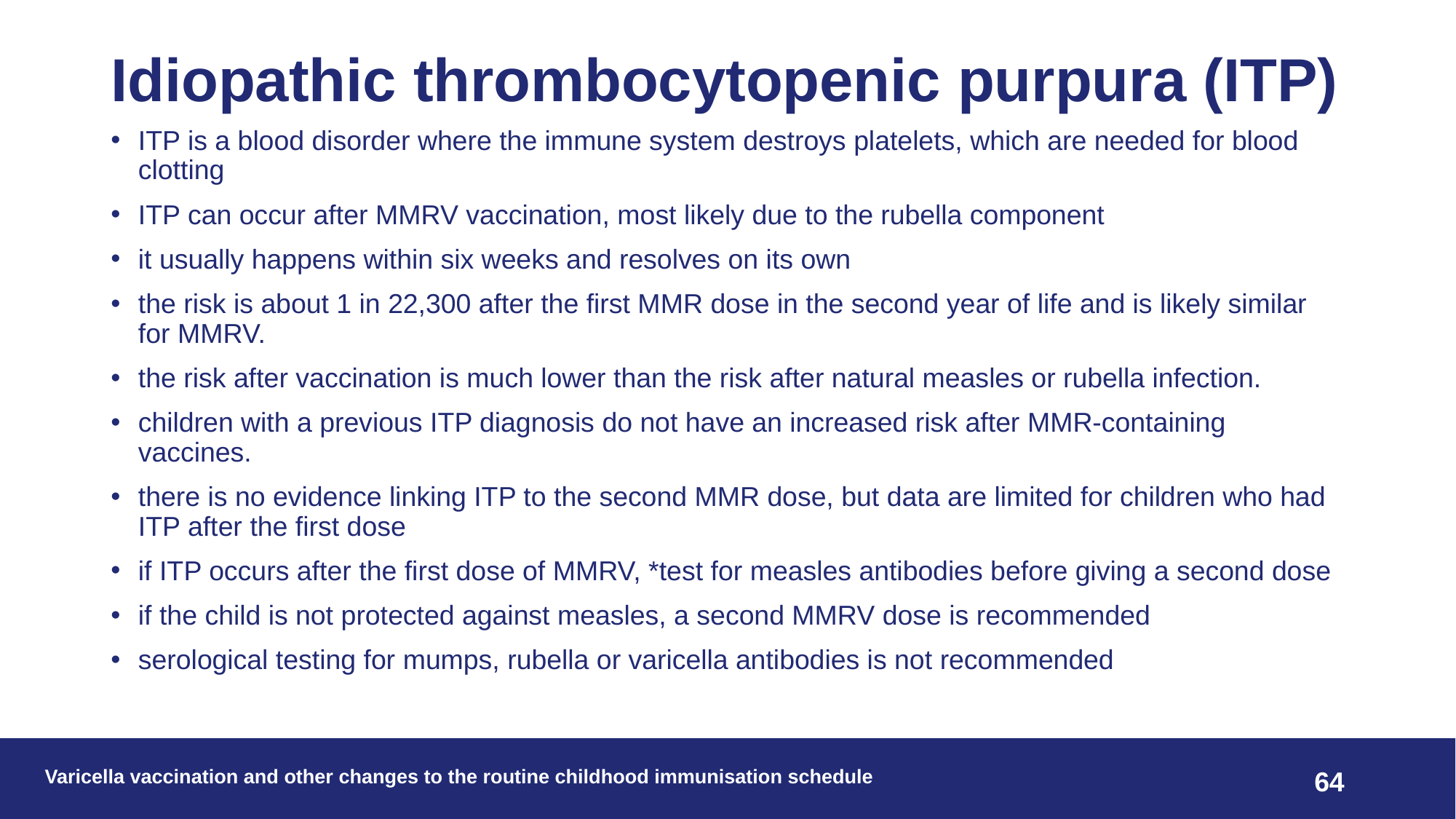

# Idiopathic thrombocytopenic purpura (ITP)
ITP is a blood disorder where the immune system destroys platelets, which are needed for blood clotting
ITP can occur after MMRV vaccination, most likely due to the rubella component
it usually happens within six weeks and resolves on its own
the risk is about 1 in 22,300 after the first MMR dose in the second year of life and is likely similar for MMRV.
the risk after vaccination is much lower than the risk after natural measles or rubella infection.
children with a previous ITP diagnosis do not have an increased risk after MMR-containing vaccines.
there is no evidence linking ITP to the second MMR dose, but data are limited for children who had ITP after the first dose
if ITP occurs after the first dose of MMRV, *test for measles antibodies before giving a second dose
if the child is not protected against measles, a second MMRV dose is recommended
serological testing for mumps, rubella or varicella antibodies is not recommended
Varicella vaccination and other changes to the routine childhood immunisation schedule
64